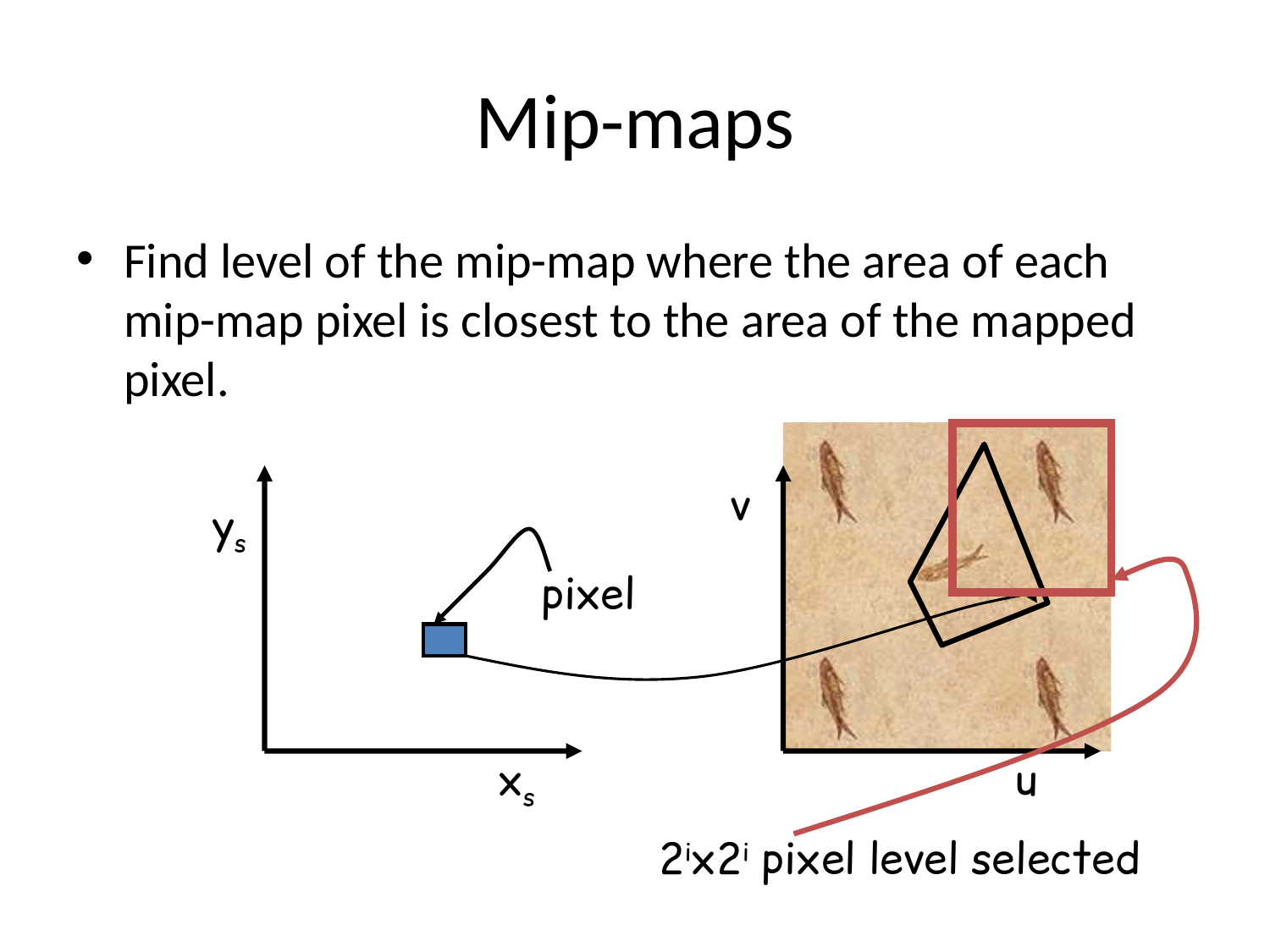

# Mip-maps
Find level of the mip-map where the area of each mip-map pixel is closest to the area of the mapped pixel.

v
ys

pixel

xs
u

2ix2i pixel level selected